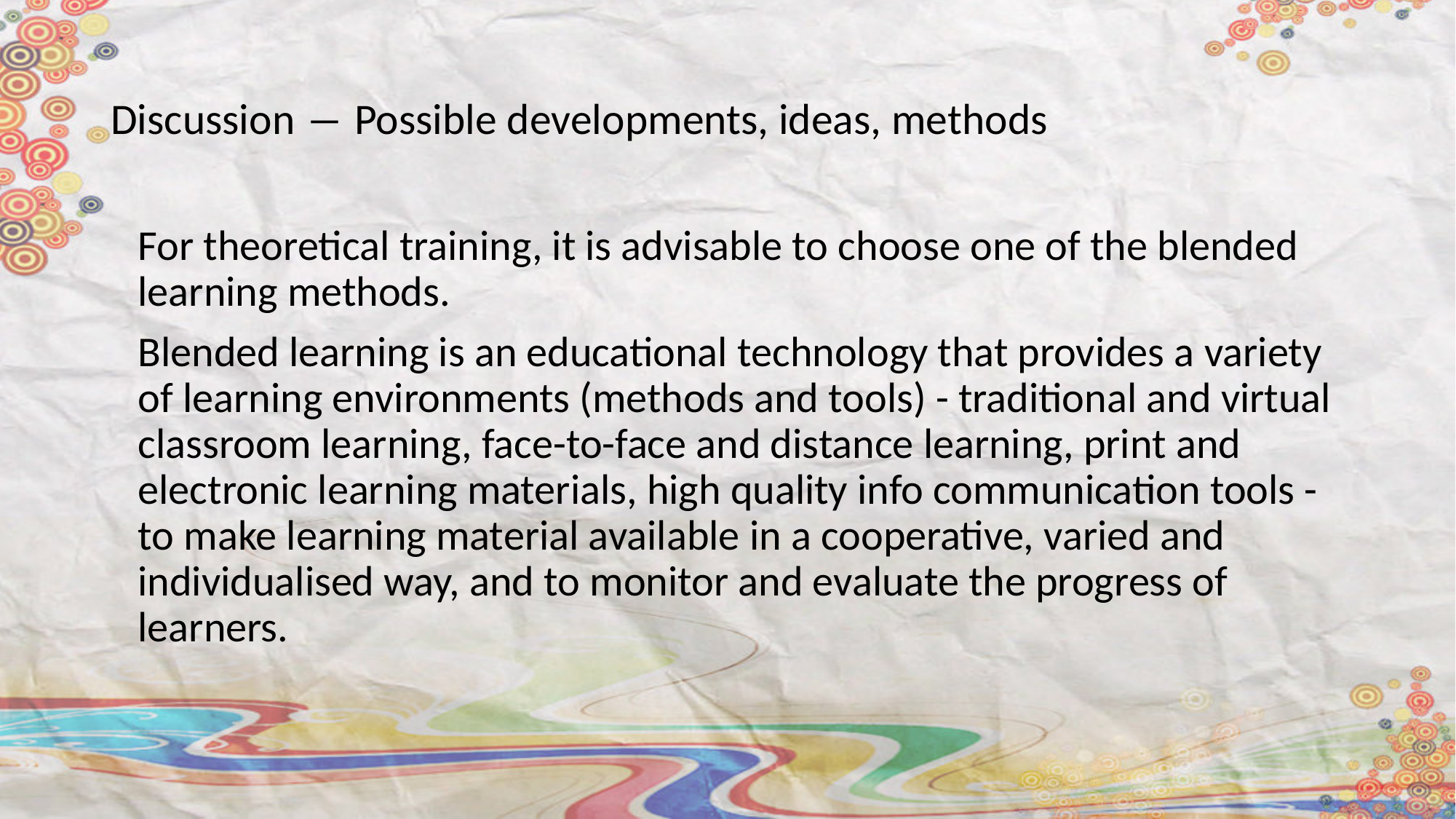

# Discussion ― Possible developments, ideas, methods
For theoretical training, it is advisable to choose one of the blended learning methods.
Blended learning is an educational technology that provides a variety of learning environments (methods and tools) - traditional and virtual classroom learning, face-to-face and distance learning, print and electronic learning materials, high quality info communication tools - to make learning material available in a cooperative, varied and individualised way, and to monitor and evaluate the progress of learners.